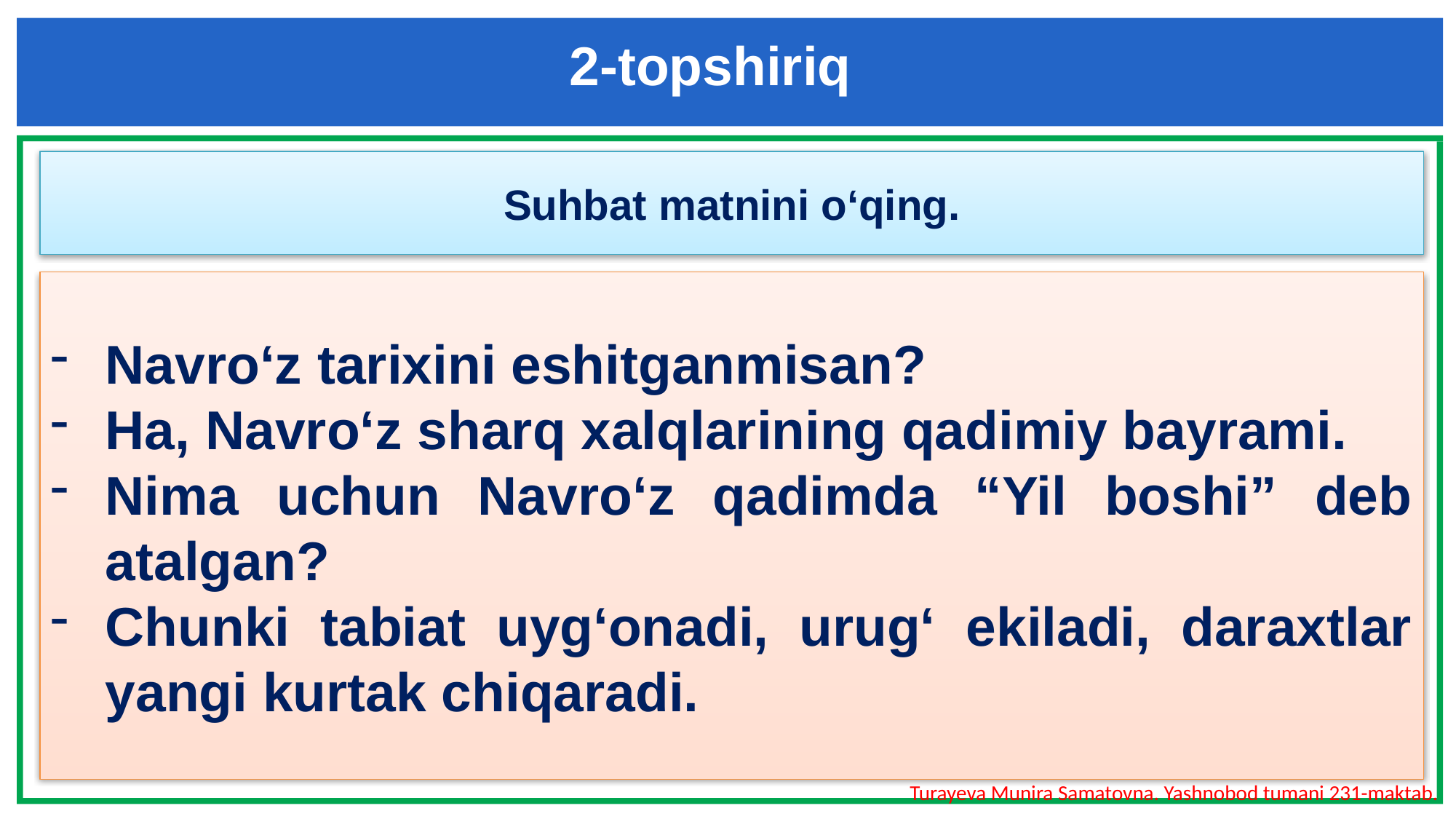

2-topshiriq
Suhbat matnini o‘qing.
Navro‘z tarixini eshitganmisan?
Ha, Navro‘z sharq xalqlarining qadimiy bayrami.
Nima uchun Navro‘z qadimda “Yil boshi” deb atalgan?
Chunki tabiat uyg‘onadi, urug‘ ekiladi, daraxtlar yangi kurtak chiqaradi.
Turayeva Munira Samatovna. Yashnobod tumani 231-maktab.